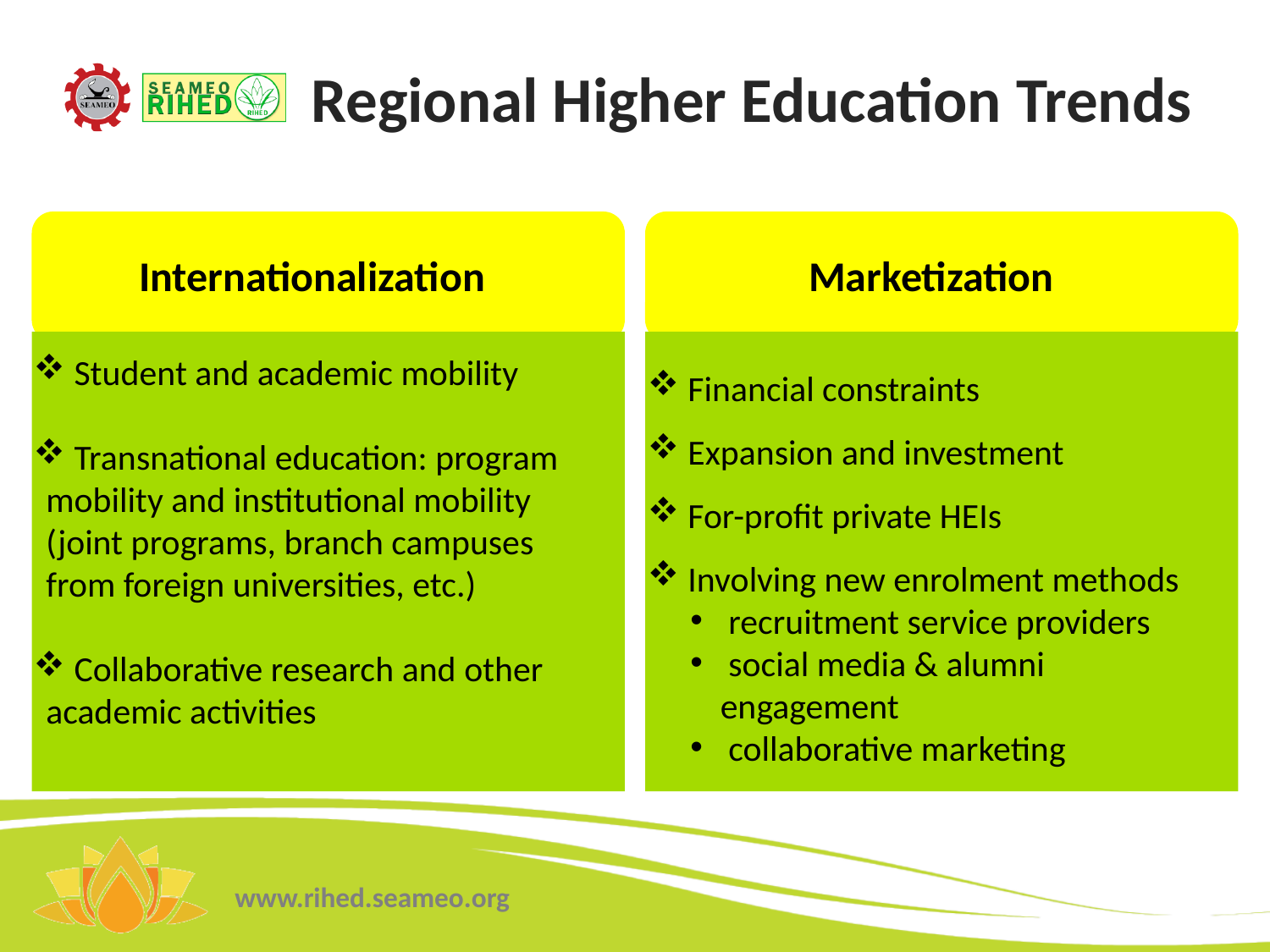

Regional Higher Education Trends

Internationalization
 Student and academic mobility

 Transnational education: program mobility and institutional mobility (joint programs, branch campuses from foreign universities, etc.)

 Collaborative research and other academic activities

Marketization
 Financial constraints
 Expansion and investment
 For-profit private HEIs
 Involving new enrolment methods
 recruitment service providers
 social media & alumni engagement
 collaborative marketing